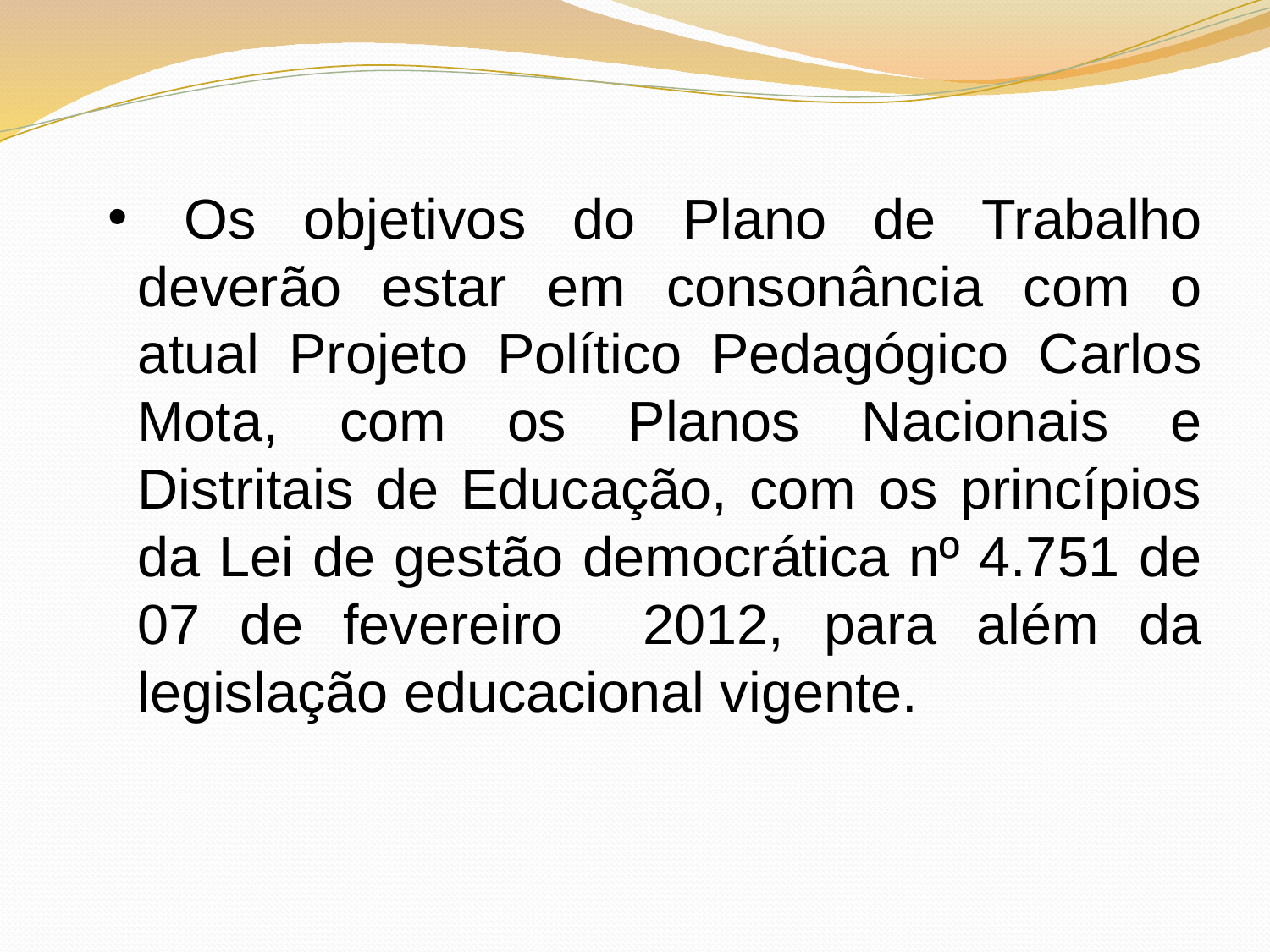

Os objetivos do Plano de Trabalho deverão estar em consonância com o atual Projeto Político Pedagógico Carlos Mota, com os Planos Nacionais e Distritais de Educação, com os princípios da Lei de gestão democrática nº 4.751 de 07 de fevereiro  2012, para além da legislação educacional vigente.